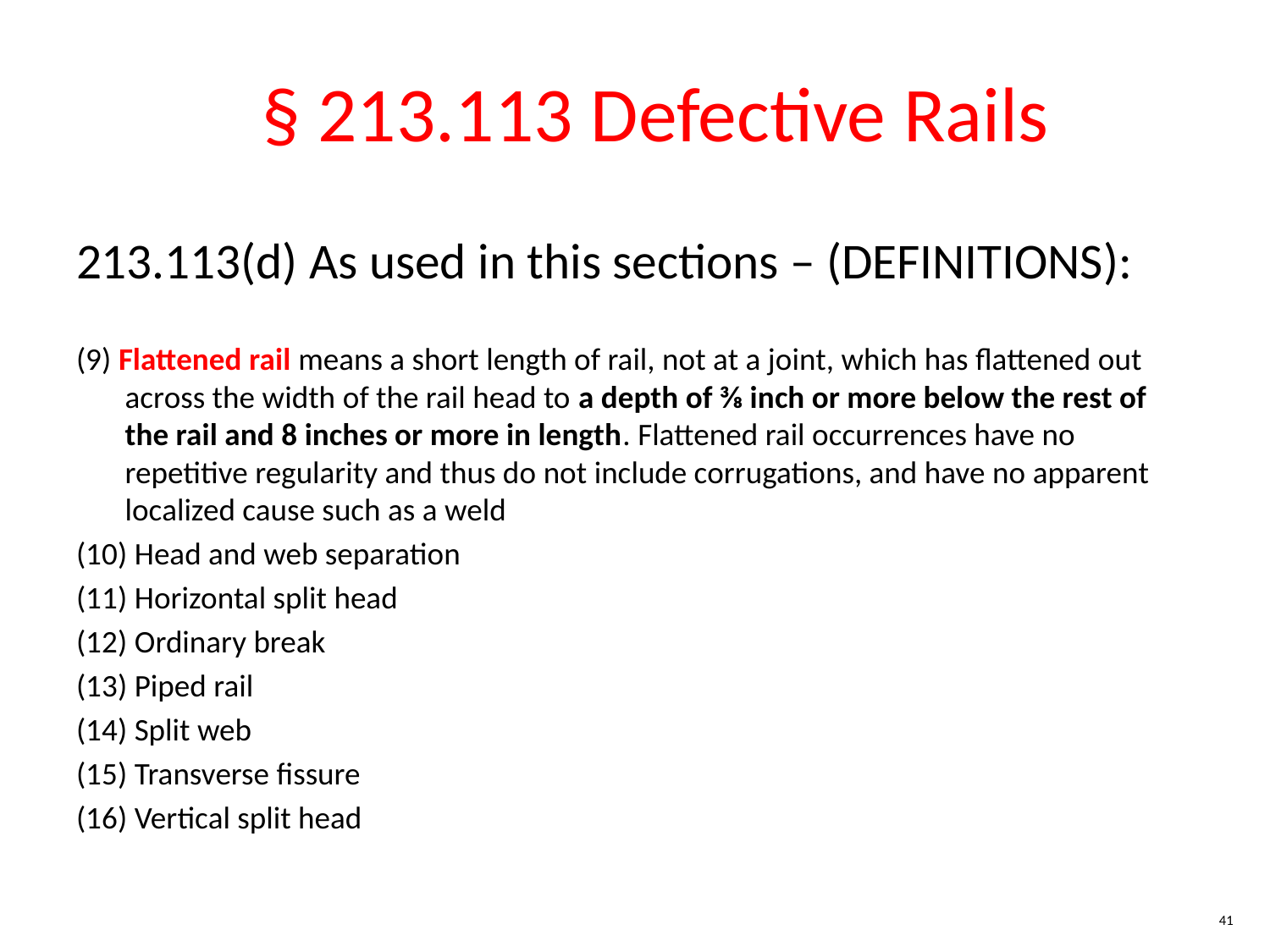

§ 213.113 Defective Rails
213.113(d) As used in this sections – (DEFINITIONS):

(9) Flattened rail means a short length of rail, not at a joint, which has flattened out across the width of the rail head to a depth of 3⁄8 inch or more below the rest of the rail and 8 inches or more in length. Flattened rail occurrences have no repetitive regularity and thus do not include corrugations, and have no apparent localized cause such as a weld
(10) Head and web separation
(11) Horizontal split head
(12) Ordinary break
(13) Piped rail
(14) Split web
(15) Transverse fissure
(16) Vertical split head

41